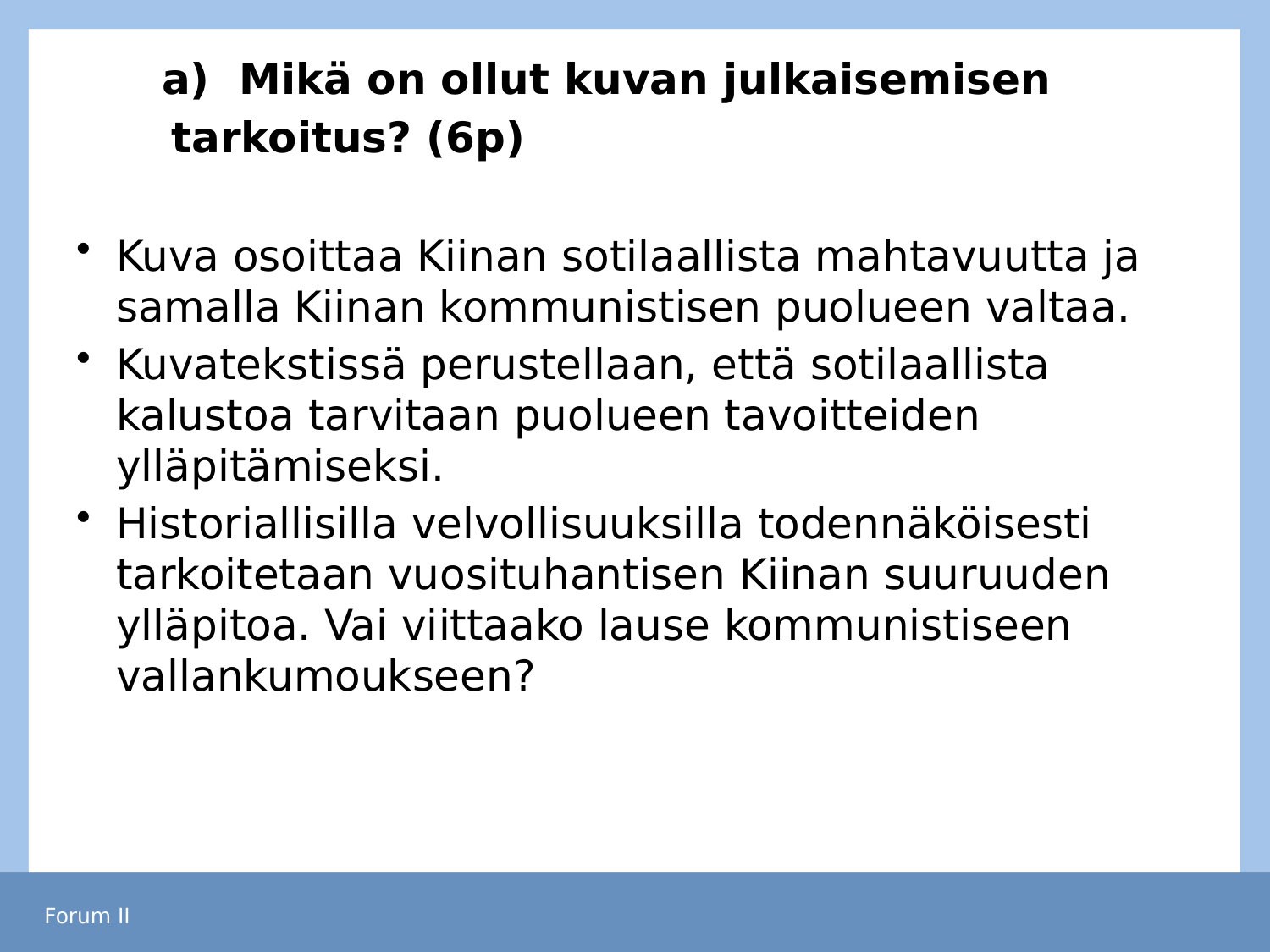

# a)  Mikä on ollut kuvan julkaisemisen tarkoitus? (6p)

Kuva osoittaa Kiinan sotilaallista mahtavuutta ja samalla Kiinan kommunistisen puolueen valtaa.
Kuvatekstissä perustellaan, että sotilaallista kalustoa tarvitaan puolueen tavoitteiden ylläpitämiseksi.
Historiallisilla velvollisuuksilla todennäköisesti tarkoitetaan vuosituhantisen Kiinan suuruuden ylläpitoa. Vai viittaako lause kommunistiseen vallankumoukseen?